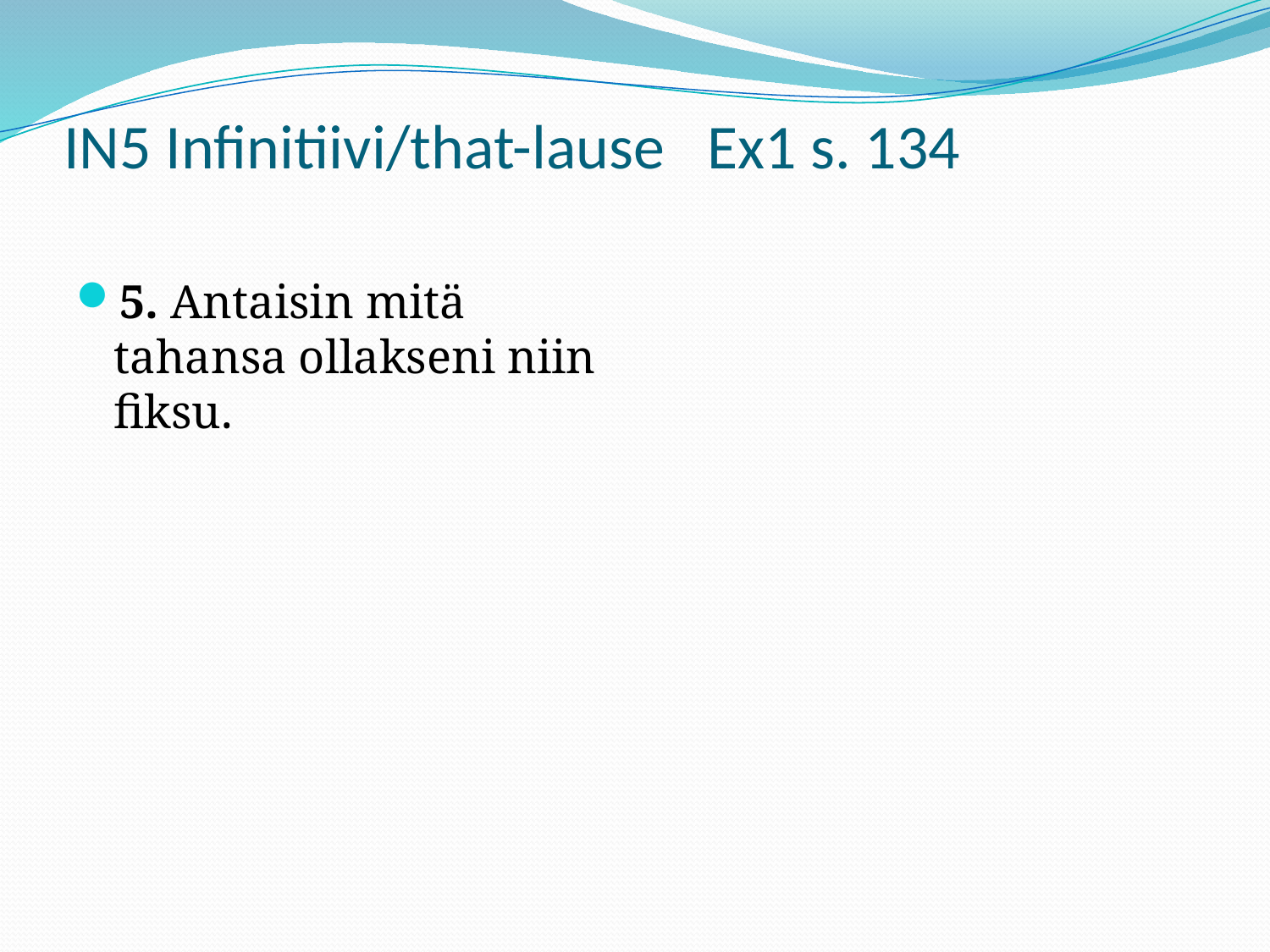

# IN5 Infinitiivi/that-lause   Ex1 s. 134
5. Antaisin mitä tahansa ollakseni niin fiksu.